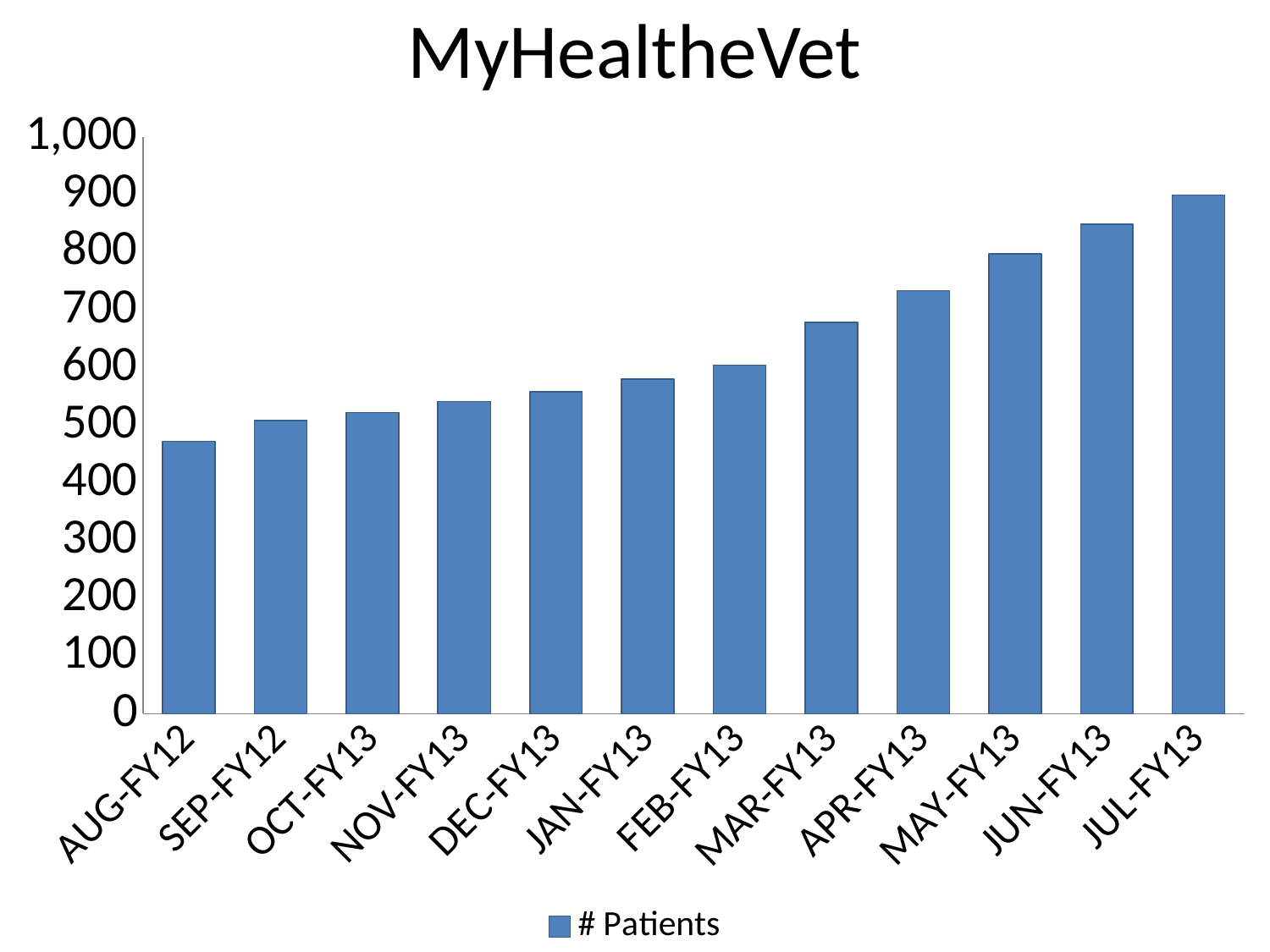

# MyHealtheVet

### Chart

| Category | # Patients |
|---|---|
| AUG-FY12 | 472.0 |
| SEP-FY12 | 508.0 |
| OCT-FY13 | 522.0 |
| NOV-FY13 | 541.0 |
| DEC-FY13 | 558.0 |
| JAN-FY13 | 580.0 |
| FEB-FY13 | 604.0 |
| MAR-FY13 | 678.0 |
| APR-FY13 | 733.0 |
| MAY-FY13 | 797.0 |
| JUN-FY13 | 848.0 |
| JUL-FY13 | 899.0 |